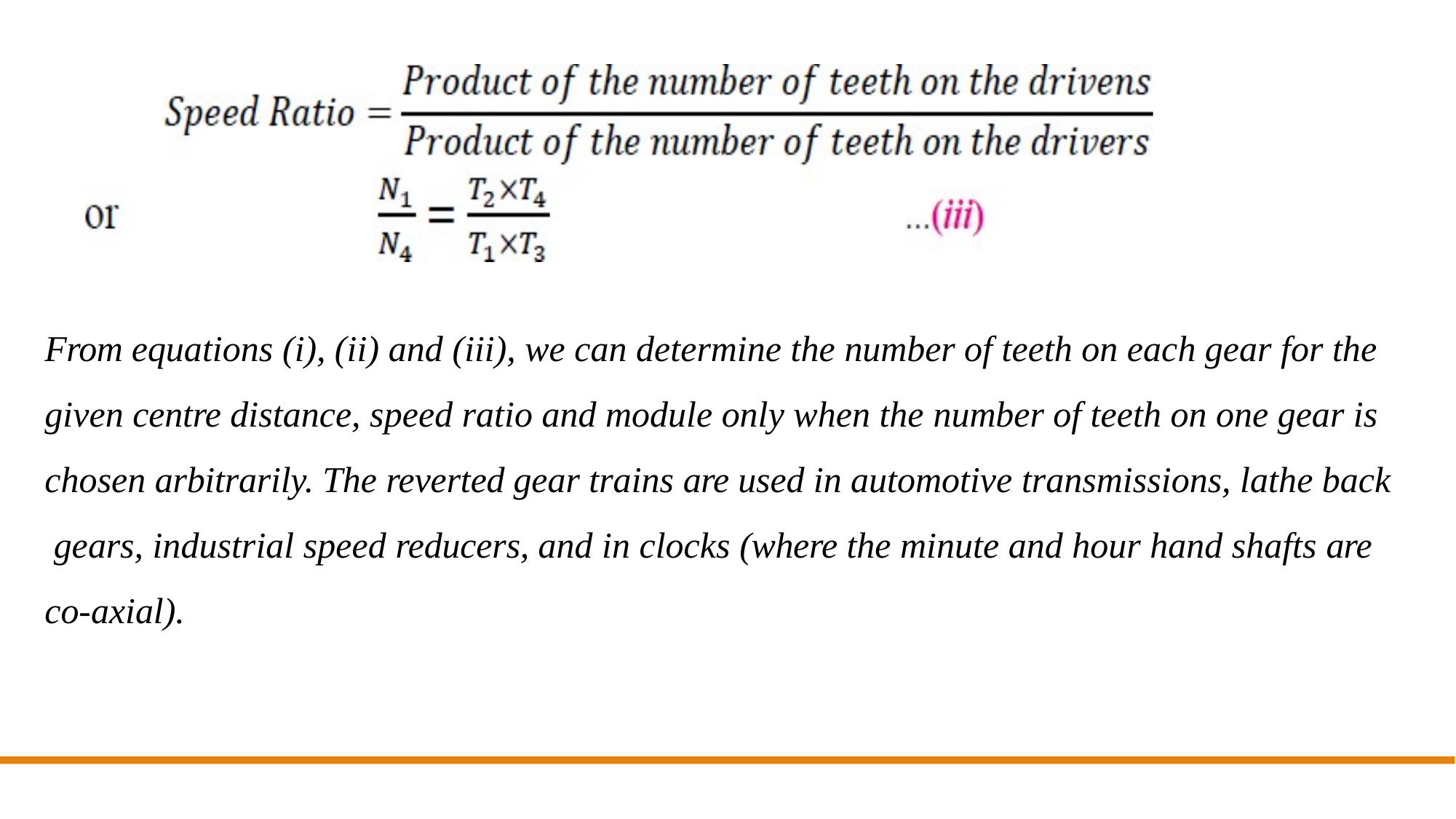

From equations (i), (ii) and (iii), we can determine the number of teeth on each gear for the  given centre distance, speed ratio and module only when the number of teeth on one gear is  chosen arbitrarily. The reverted gear trains are used in automotive transmissions, lathe back  gears, industrial speed reducers, and in clocks (where the minute and hour hand shafts are  co-axial).